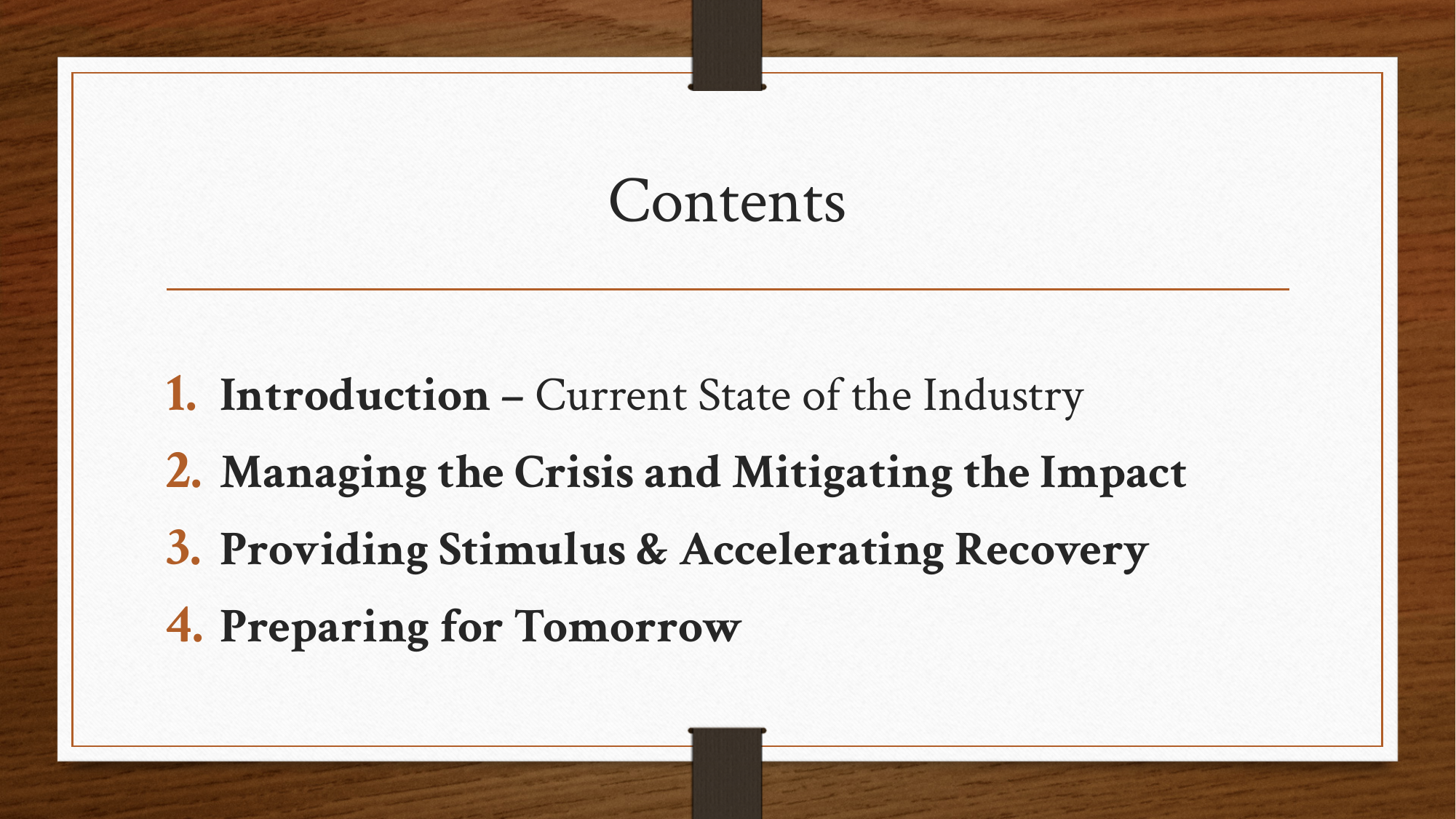

# Contents
Introduction – Current State of the Industry
Managing the Crisis and Mitigating the Impact
Providing Stimulus & Accelerating Recovery
Preparing for Tomorrow